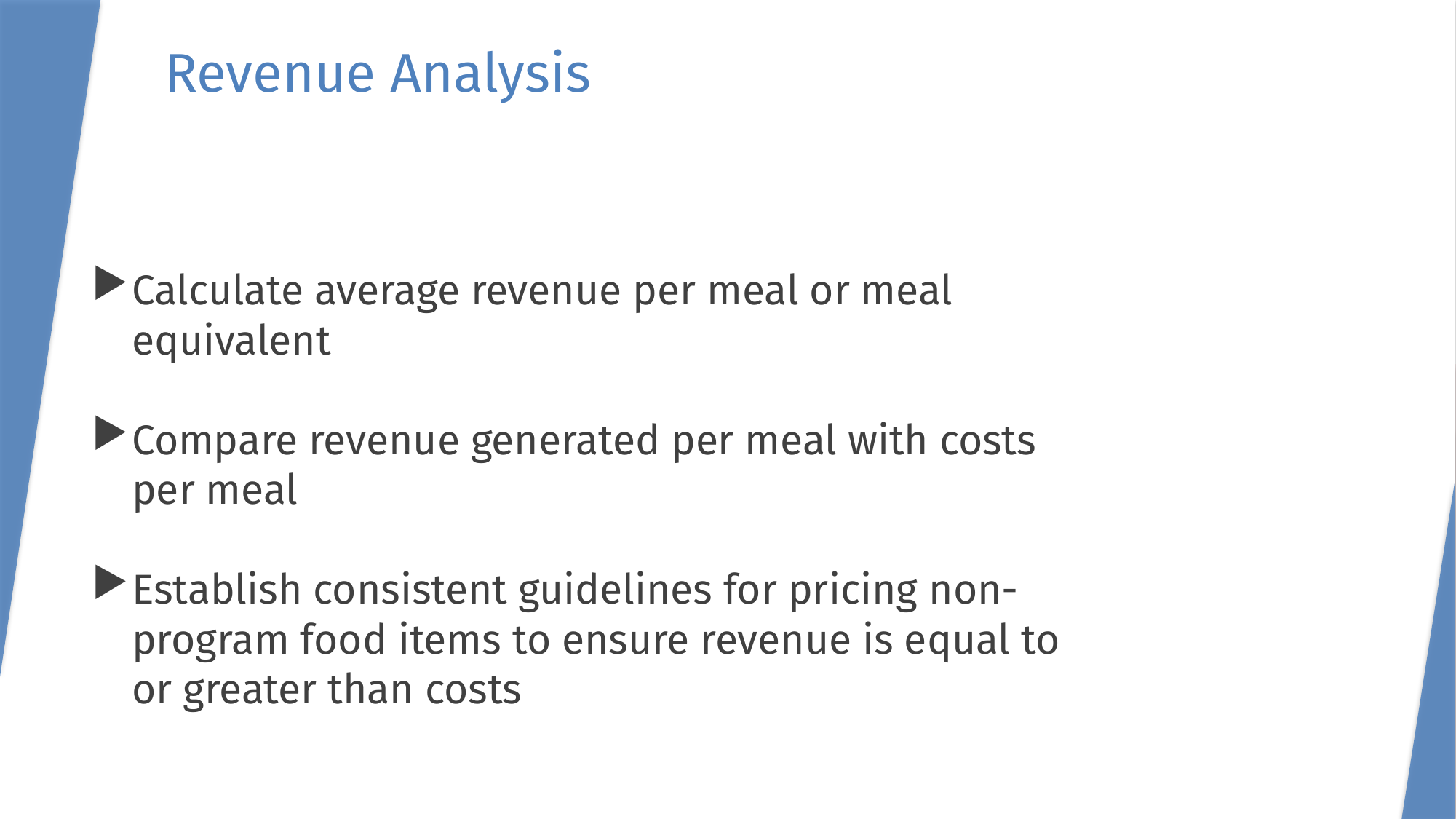

# Revenue Analysis
Calculate average revenue per meal or meal equivalent

Compare revenue generated per meal with costs per meal

Establish consistent guidelines for pricing non-program food items to ensure revenue is equal to or greater than costs